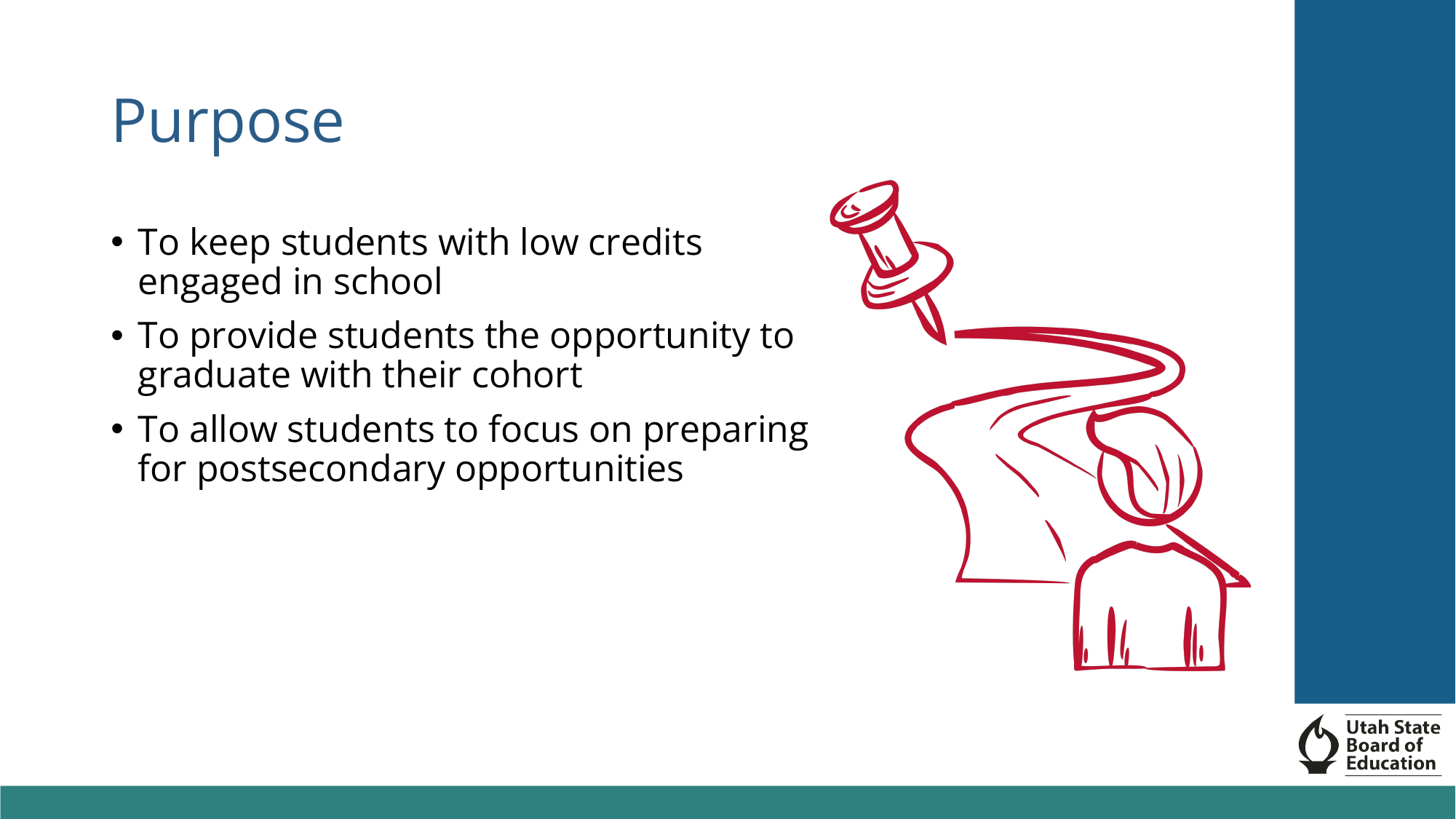

# Purpose

To keep students with low credits engaged in school
To provide students the opportunity to graduate with their cohort
To allow students to focus on preparing for postsecondary opportunities